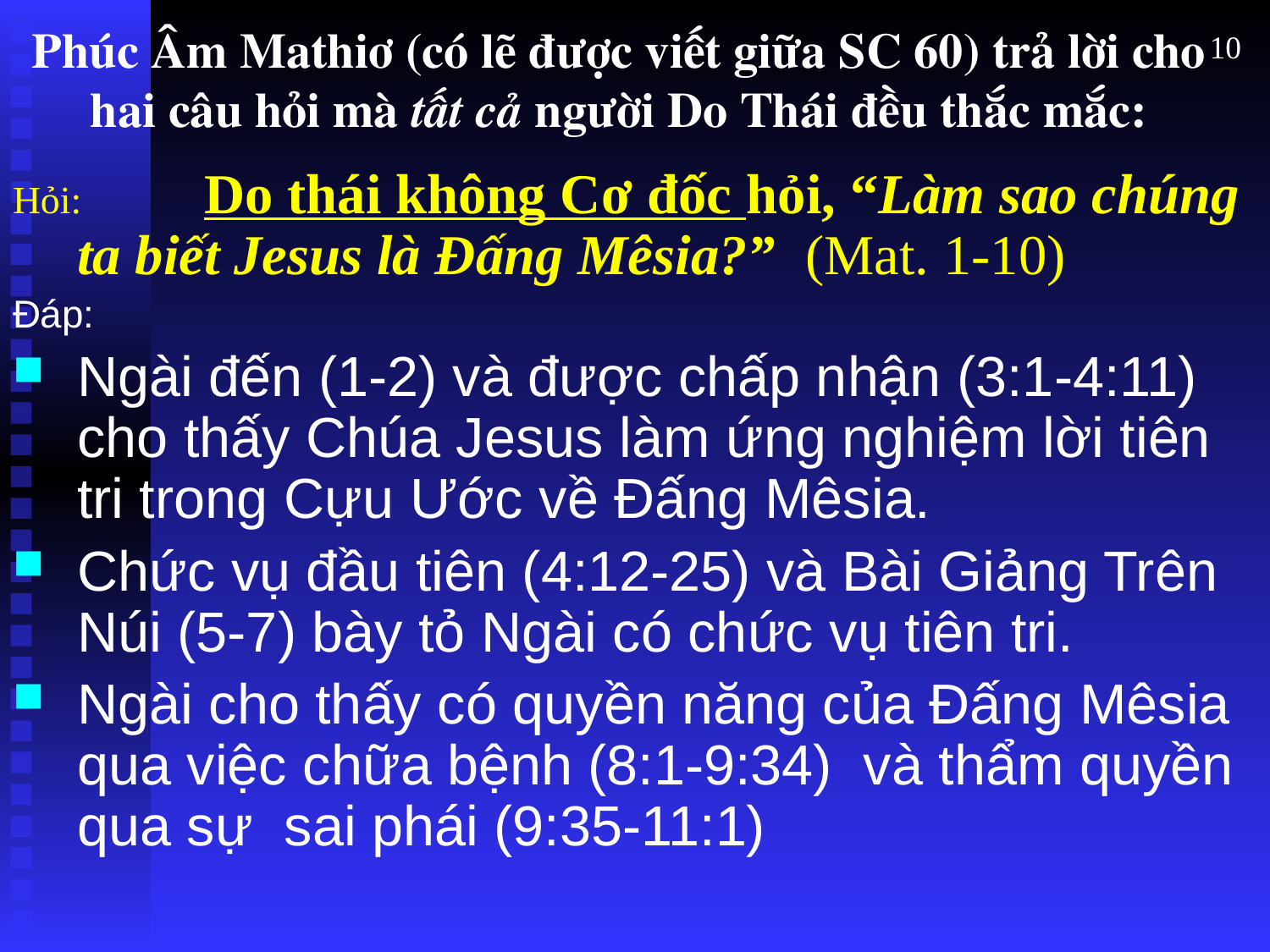

# Phúc Âm Mathiơ (có lẽ được viết giữa SC 60) trả lời cho hai câu hỏi mà tất cả người Do Thái đều thắc mắc:
10
Hỏi:	Do thái không Cơ đốc hỏi, “Làm sao chúng ta biết Jesus là Đấng Mêsia?”  (Mat. 1-10)
Đáp:
Ngài đến (1-2) và được chấp nhận (3:1-4:11) cho thấy Chúa Jesus làm ứng nghiệm lời tiên tri trong Cựu Ước về Đấng Mêsia.
Chức vụ đầu tiên (4:12-25) và Bài Giảng Trên Núi (5-7) bày tỏ Ngài có chức vụ tiên tri.
Ngài cho thấy có quyền năng của Đấng Mêsia  qua việc chữa bệnh (8:1-9:34)  và thẩm quyền qua sự  sai phái (9:35-11:1)